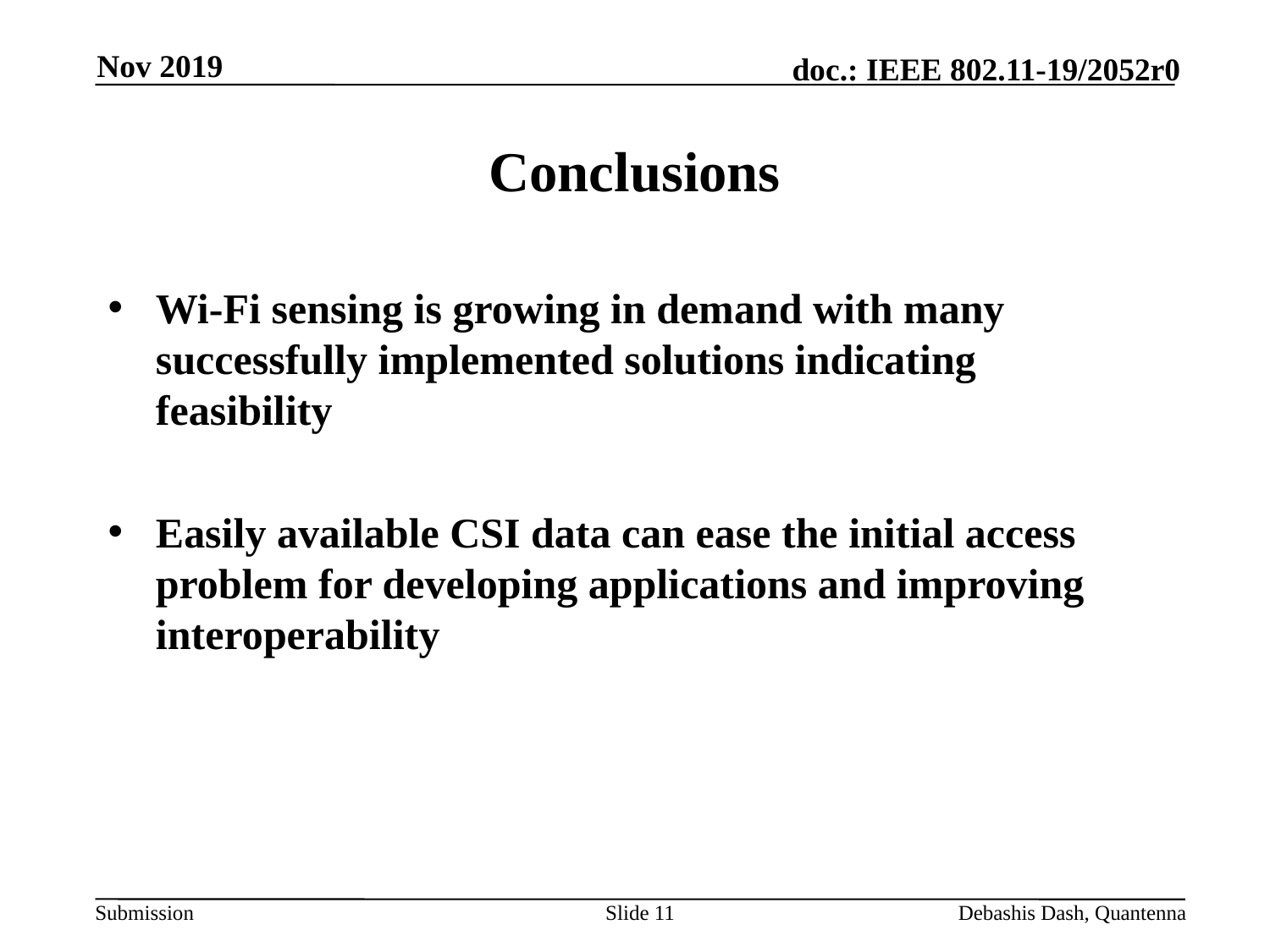

Nov 2019
# Conclusions
Wi-Fi sensing is growing in demand with many successfully implemented solutions indicating feasibility

Easily available CSI data can ease the initial access problem for developing applications and improving interoperability

Slide 11
Debashis Dash, Quantenna